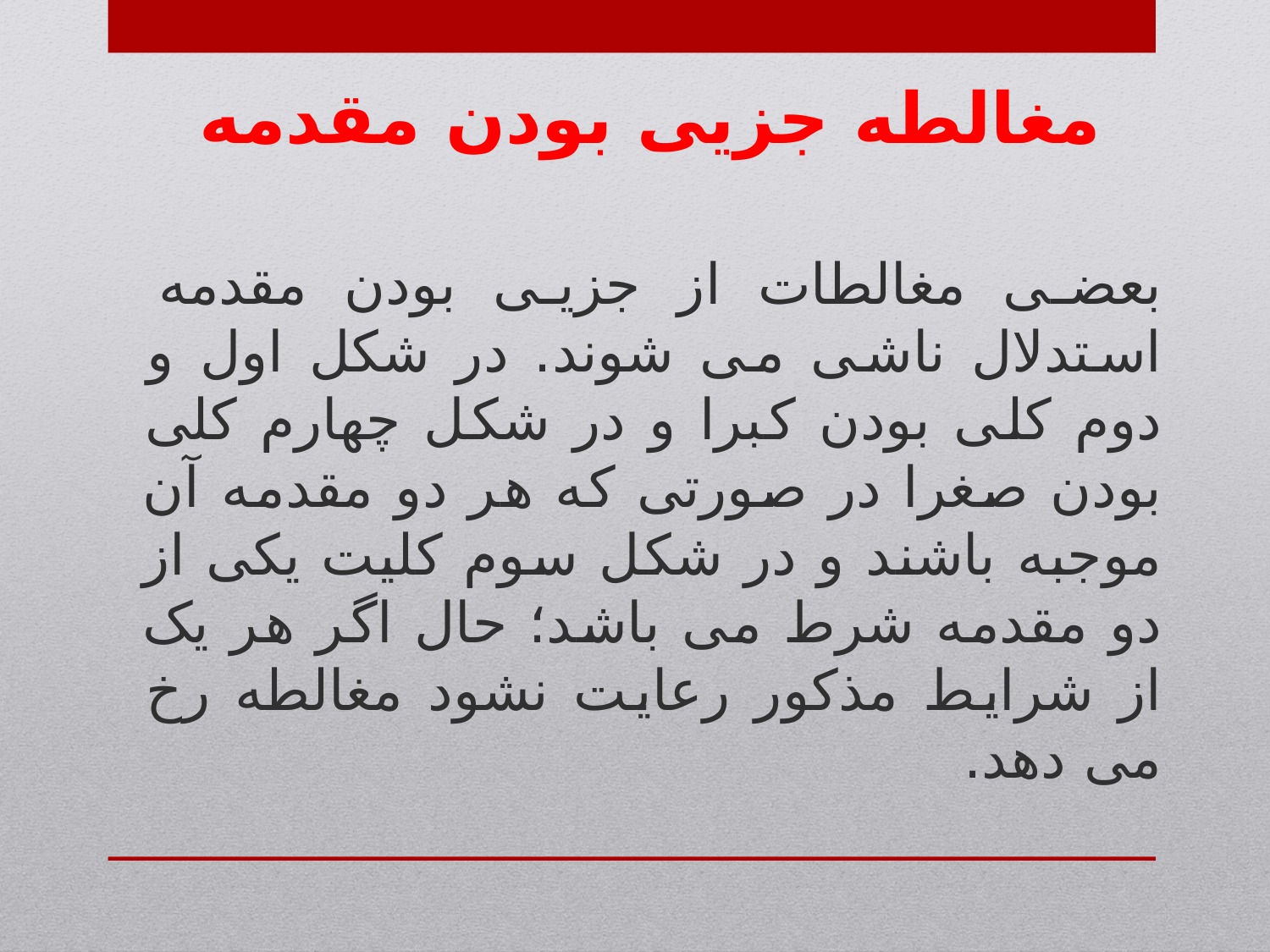

مغالطه جزیی بودن مقدمه

بعضی مغالطات از جزیی بودن مقدمه استدلال ناشی می شوند. در شکل اول و دوم کلی بودن کبرا و در شکل چهارم کلی بودن صغرا در صورتی که هر دو مقدمه آن موجبه باشند و در شکل سوم کلیت یکی از دو مقدمه شرط می باشد؛ حال اگر هر یک از شرایط مذکور رعایت نشود مغالطه رخ می دهد.